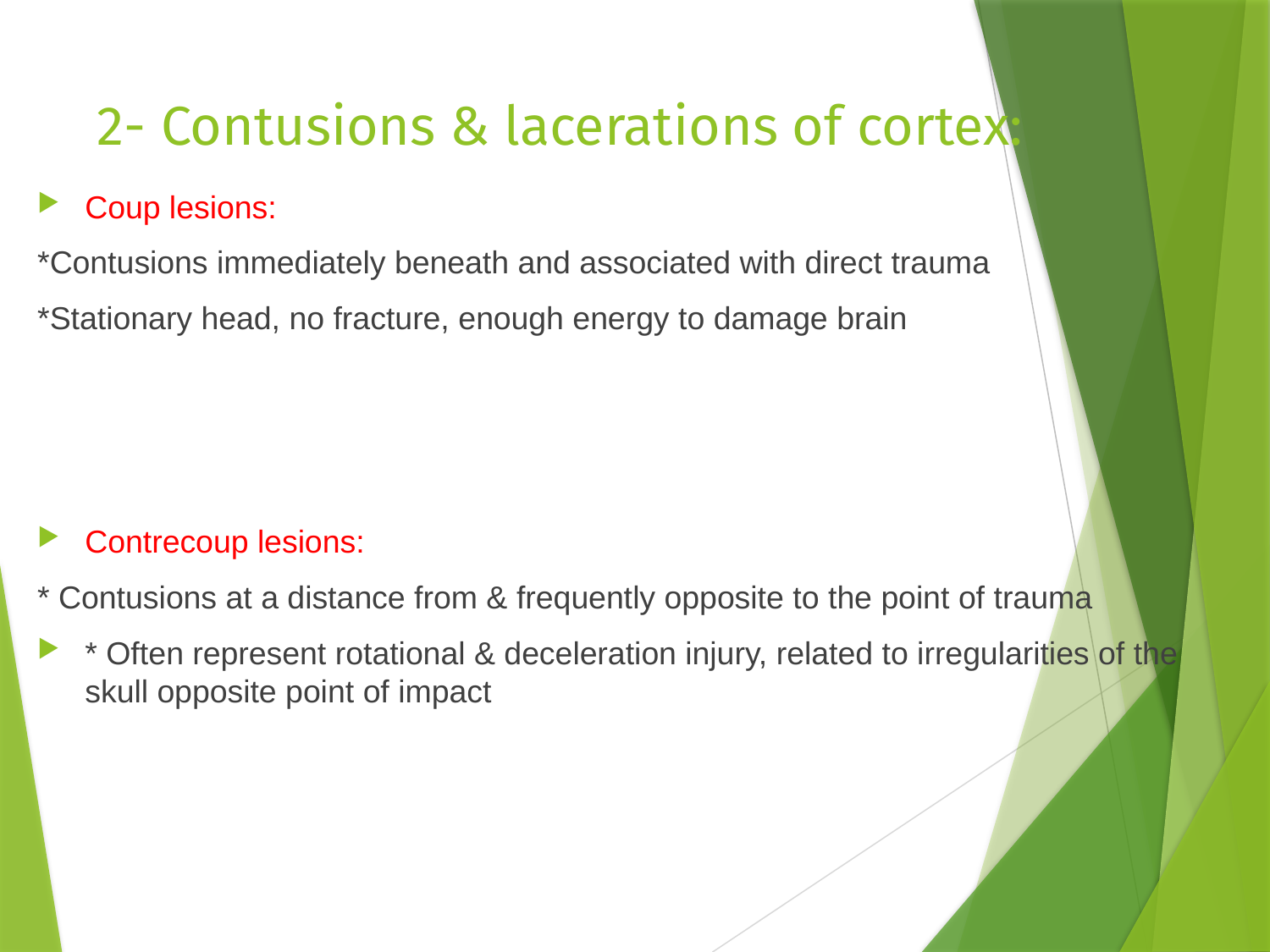

# 2- Contusions & lacerations of cortex:
Coup lesions:
*Contusions immediately beneath and associated with direct trauma
*Stationary head, no fracture, enough energy to damage brain

Contrecoup lesions:
* Contusions at a distance from & frequently opposite to the point of trauma
* Often represent rotational & deceleration injury, related to irregularities of the skull opposite point of impact